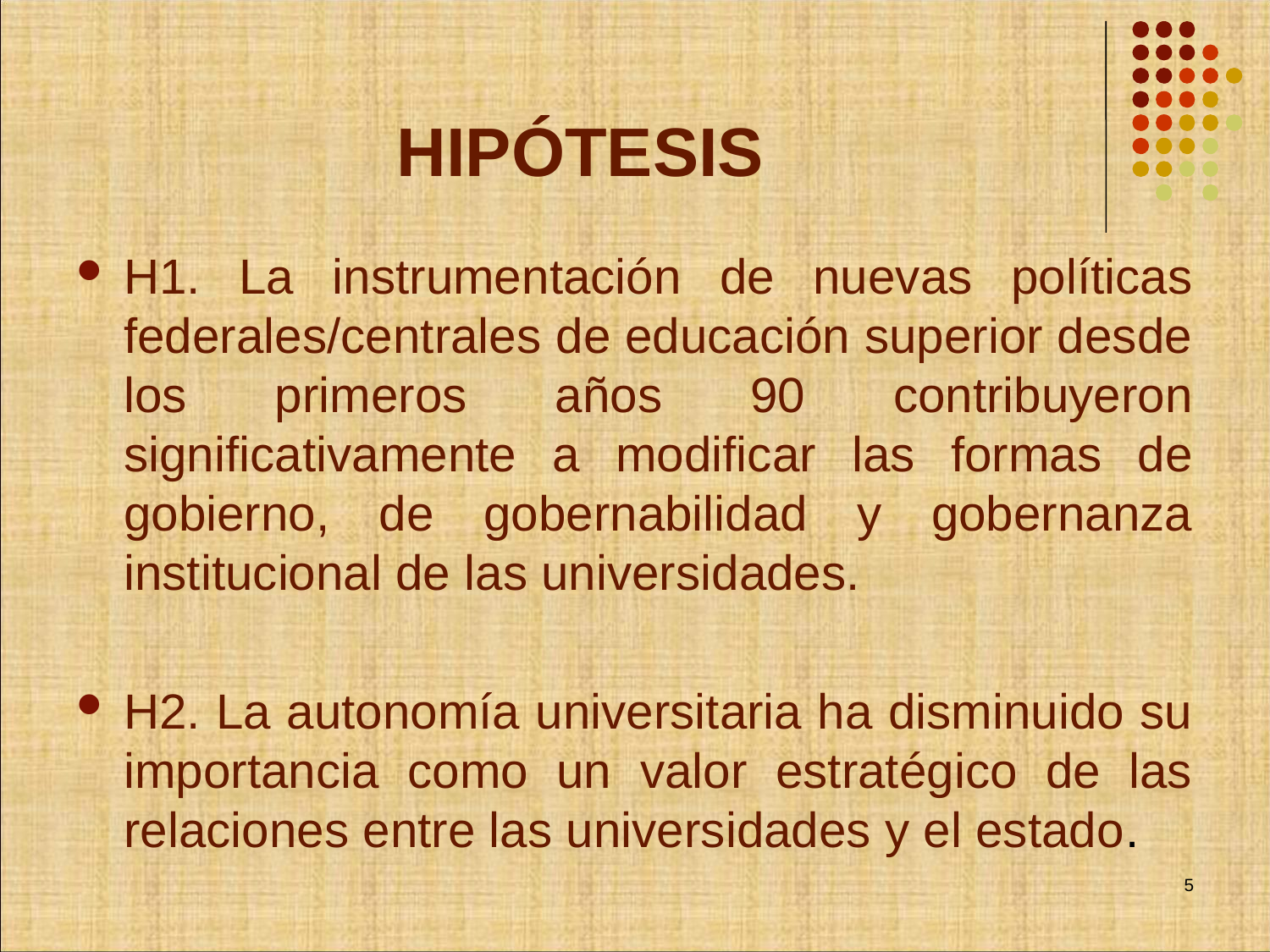

# HIPÓTESIS
H1. La instrumentación de nuevas políticas federales/centrales de educación superior desde los primeros años 90 contribuyeron significativamente a modificar las formas de gobierno, de gobernabilidad y gobernanza institucional de las universidades.

H2. La autonomía universitaria ha disminuido su importancia como un valor estratégico de las relaciones entre las universidades y el estado.
5